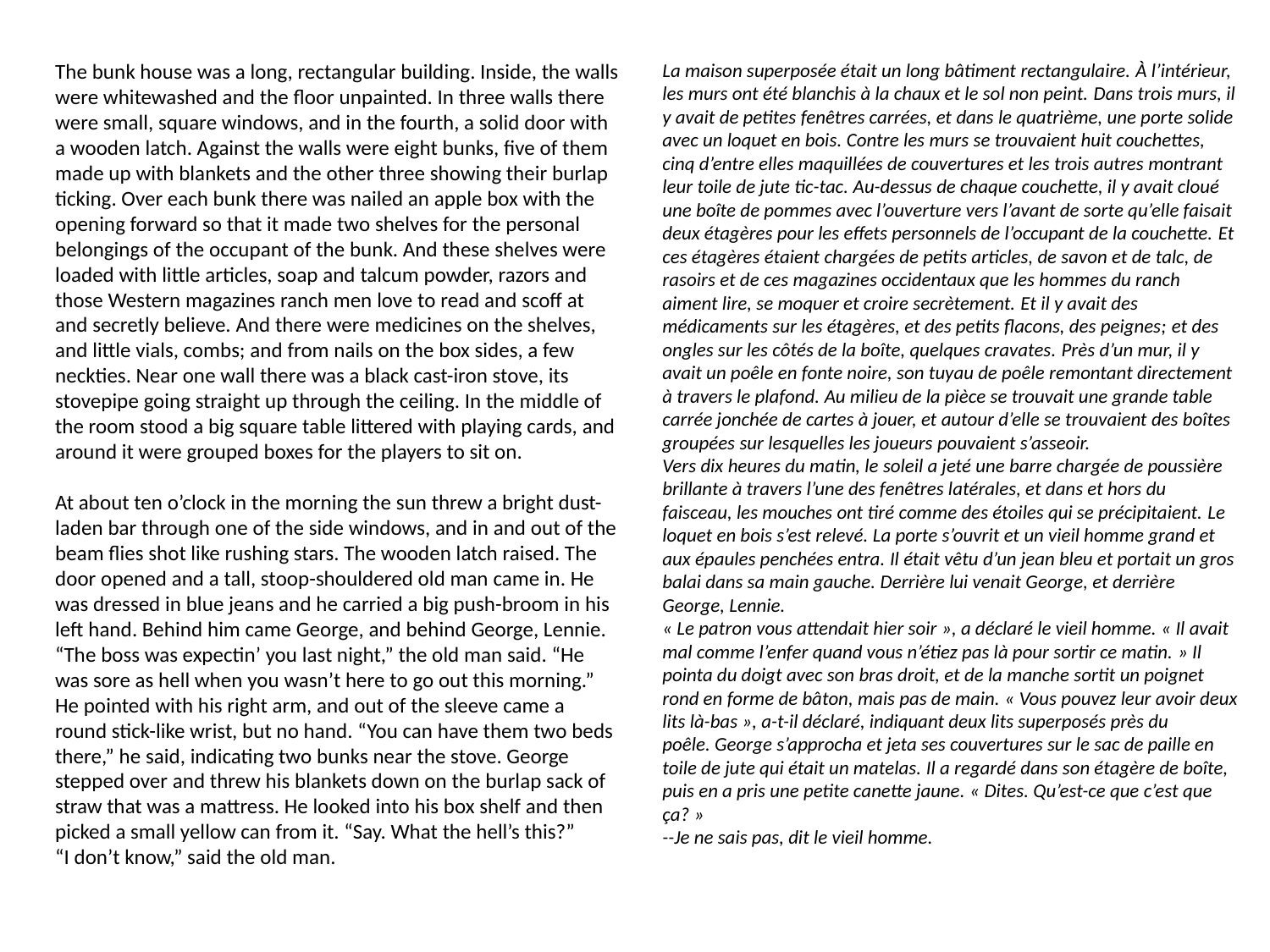

La maison superposée était un long bâtiment rectangulaire. À l’intérieur, les murs ont été blanchis à la chaux et le sol non peint. Dans trois murs, il y avait de petites fenêtres carrées, et dans le quatrième, une porte solide avec un loquet en bois. Contre les murs se trouvaient huit couchettes, cinq d’entre elles maquillées de couvertures et les trois autres montrant leur toile de jute tic-tac. Au-dessus de chaque couchette, il y avait cloué une boîte de pommes avec l’ouverture vers l’avant de sorte qu’elle faisait deux étagères pour les effets personnels de l’occupant de la couchette. Et ces étagères étaient chargées de petits articles, de savon et de talc, de rasoirs et de ces magazines occidentaux que les hommes du ranch aiment lire, se moquer et croire secrètement. Et il y avait des médicaments sur les étagères, et des petits flacons, des peignes; et des ongles sur les côtés de la boîte, quelques cravates. Près d’un mur, il y avait un poêle en fonte noire, son tuyau de poêle remontant directement à travers le plafond. Au milieu de la pièce se trouvait une grande table carrée jonchée de cartes à jouer, et autour d’elle se trouvaient des boîtes groupées sur lesquelles les joueurs pouvaient s’asseoir.
Vers dix heures du matin, le soleil a jeté une barre chargée de poussière brillante à travers l’une des fenêtres latérales, et dans et hors du faisceau, les mouches ont tiré comme des étoiles qui se précipitaient. Le loquet en bois s’est relevé. La porte s’ouvrit et un vieil homme grand et aux épaules penchées entra. Il était vêtu d’un jean bleu et portait un gros balai dans sa main gauche. Derrière lui venait George, et derrière George, Lennie.
« Le patron vous attendait hier soir », a déclaré le vieil homme. « Il avait mal comme l’enfer quand vous n’étiez pas là pour sortir ce matin. » Il pointa du doigt avec son bras droit, et de la manche sortit un poignet rond en forme de bâton, mais pas de main. « Vous pouvez leur avoir deux lits là-bas », a-t-il déclaré, indiquant deux lits superposés près du poêle. George s’approcha et jeta ses couvertures sur le sac de paille en toile de jute qui était un matelas. Il a regardé dans son étagère de boîte, puis en a pris une petite canette jaune. « Dites. Qu’est-ce que c’est que ça? »
--Je ne sais pas, dit le vieil homme.

The bunk house was a long, rectangular building. Inside, the walls were whitewashed and the floor unpainted. In three walls there were small, square windows, and in the fourth, a solid door with a wooden latch. Against the walls were eight bunks, five of them made up with blankets and the other three showing their burlap ticking. Over each bunk there was nailed an apple box with the opening forward so that it made two shelves for the personal belongings of the occupant of the bunk. And these shelves were loaded with little articles, soap and talcum powder, razors and those Western magazines ranch men love to read and scoff at and secretly believe. And there were medicines on the shelves, and little vials, combs; and from nails on the box sides, a few neckties. Near one wall there was a black cast-iron stove, its stovepipe going straight up through the ceiling. In the middle of the room stood a big square table littered with playing cards, and around it were grouped boxes for the players to sit on.

At about ten o’clock in the morning the sun threw a bright dust-laden bar through one of the side windows, and in and out of the beam flies shot like rushing stars. The wooden latch raised. The door opened and a tall, stoop-shouldered old man came in. He was dressed in blue jeans and he carried a big push-broom in his left hand. Behind him came George, and behind George, Lennie.
“The boss was expectin’ you last night,” the old man said. “He was sore as hell when you wasn’t here to go out this morning.” He pointed with his right arm, and out of the sleeve came a round stick-like wrist, but no hand. “You can have them two beds there,” he said, indicating two bunks near the stove. George stepped over and threw his blankets down on the burlap sack of straw that was a mattress. He looked into his box shelf and then picked a small yellow can from it. “Say. What the hell’s this?”
“I don’t know,” said the old man.